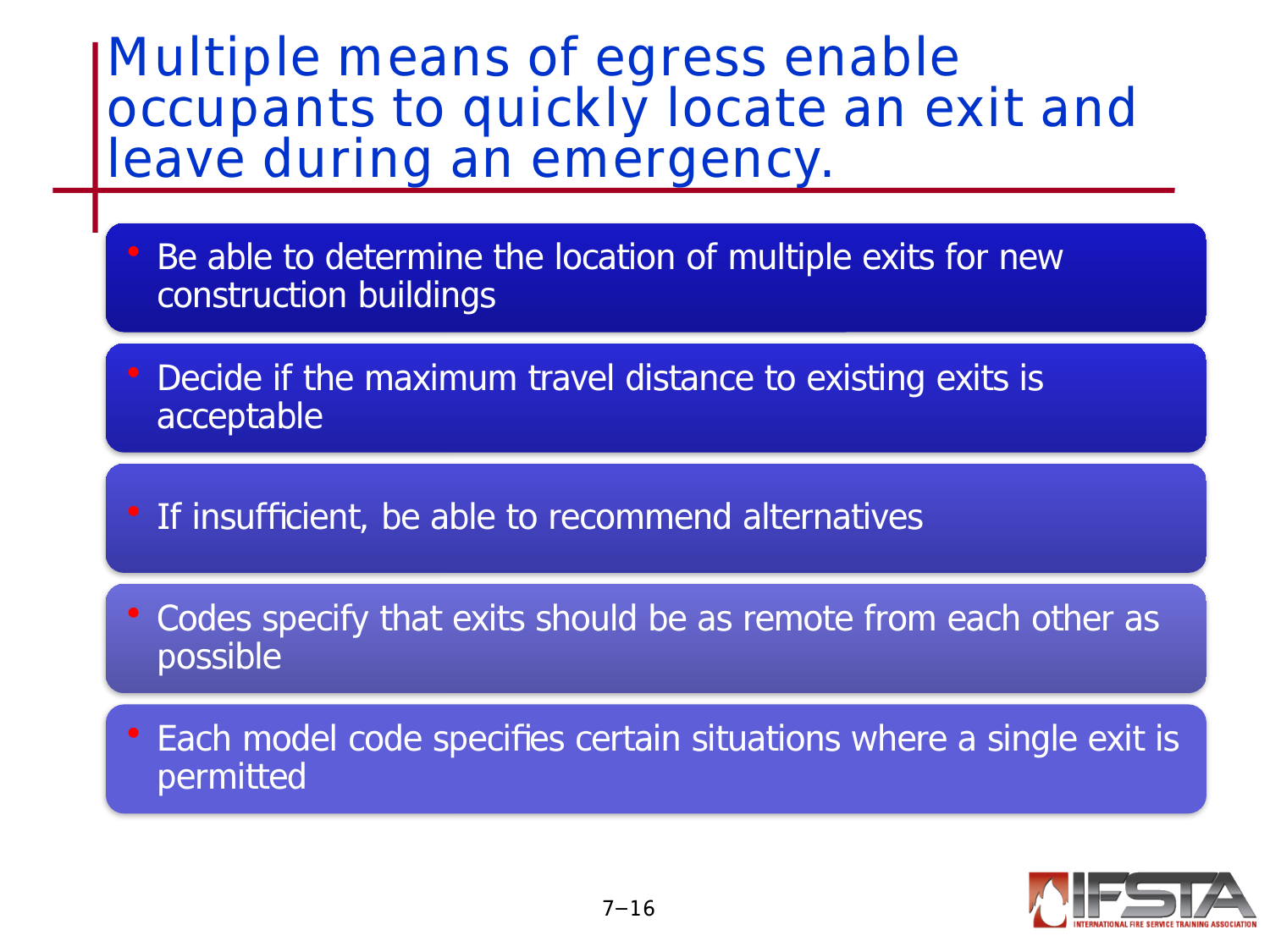

# Multiple means of egress enable occupants to quickly locate an exit and leave during an emergency.
Be able to determine the location of multiple exits for new construction buildings
Decide if the maximum travel distance to existing exits is acceptable
If insufficient, be able to recommend alternatives
Codes specify that exits should be as remote from each other as possible
Each model code specifies certain situations where a single exit is permitted
7–16